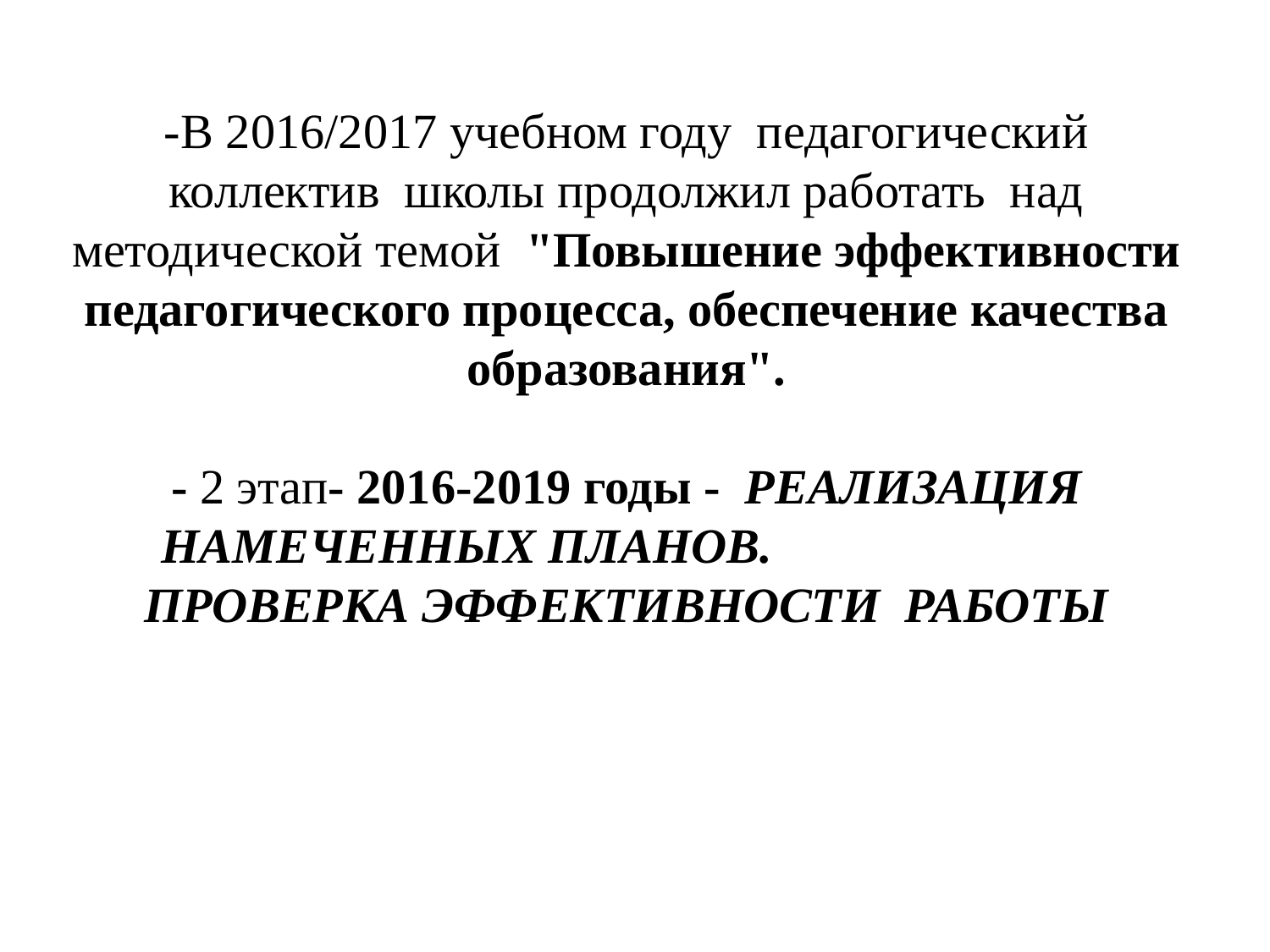

# -В 2016/2017 учебном году  педагогический коллектив  школы продолжил работать  над методической темой  "Повышение эффективности педагогического процесса, обеспечение качества образования". - 2 этап- 2016-2019 годы -  РЕАЛИЗАЦИЯ НАМЕЧЕННЫХ ПЛАНОВ.                           ПРОВЕРКА ЭФФЕКТИВНОСТИ  РАБОТЫ